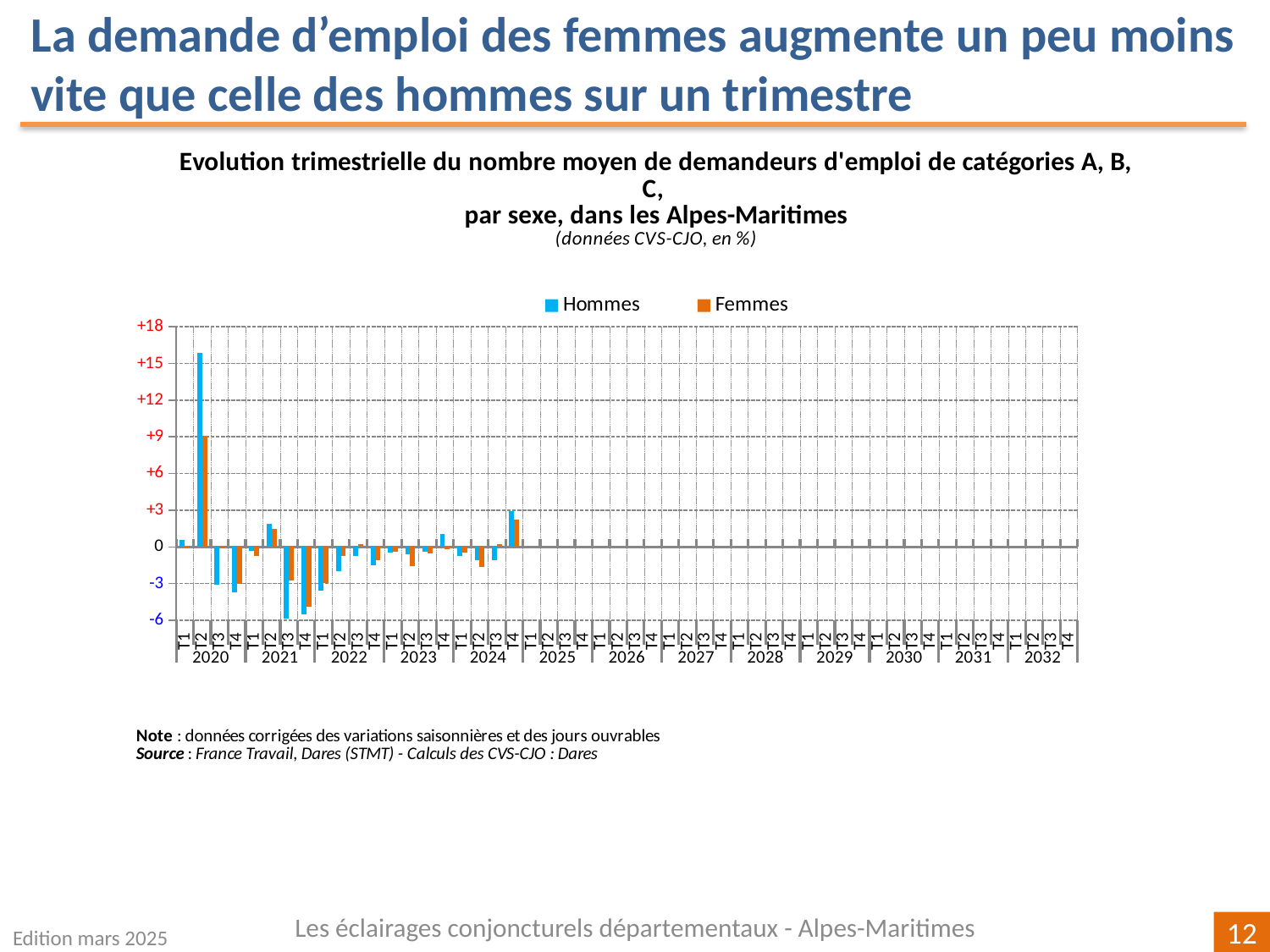

La demande d’emploi des femmes augmente un peu moins vite que celle des hommes sur un trimestre

[unsupported chart]

Les éclairages conjoncturels départementaux - Alpes-Maritimes
Edition mars 2025
12